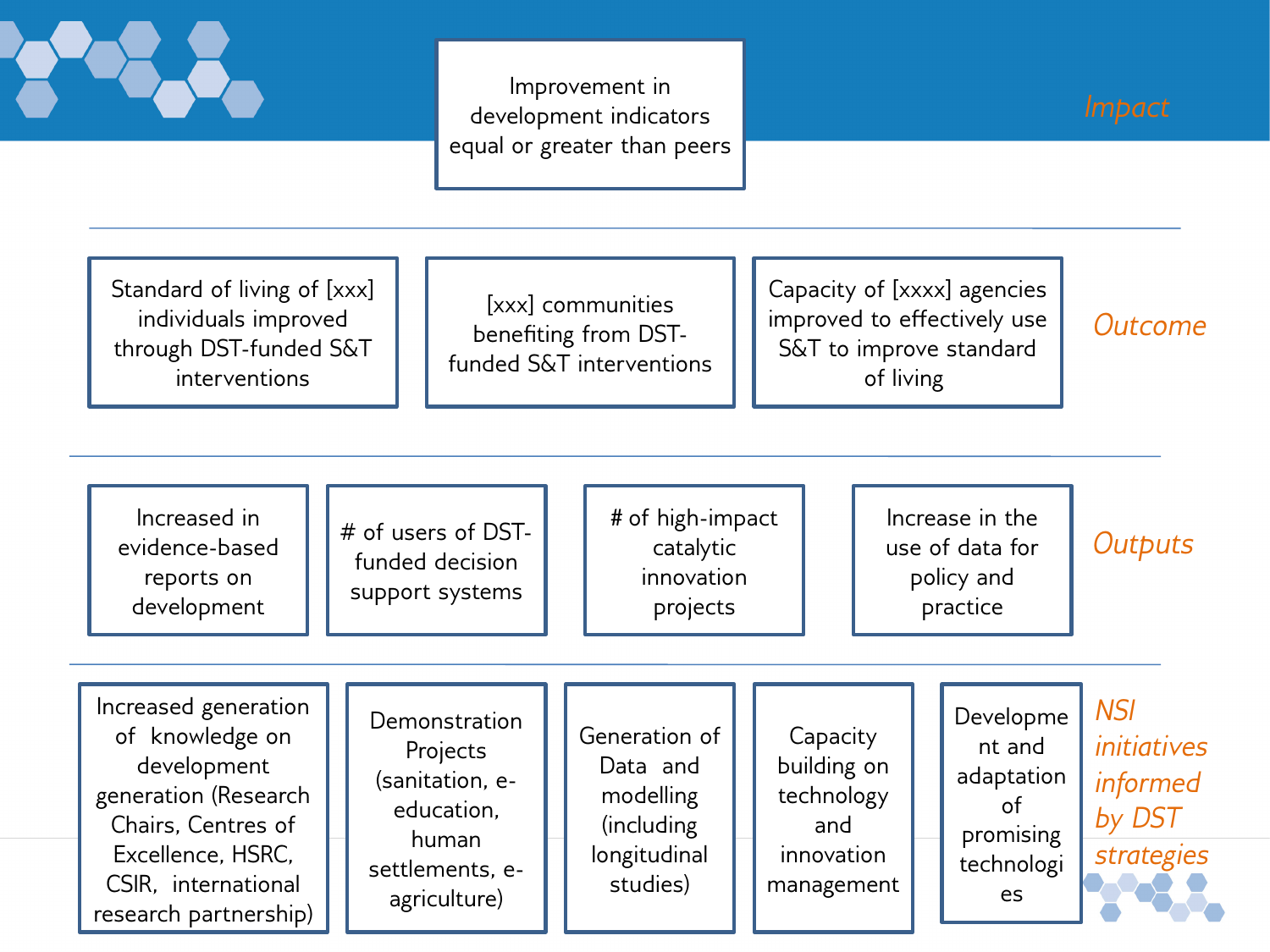

Improvement in development indicators equal or greater than peers
Impact
Standard of living of [xxx] individuals improved through DST-funded S&T interventions
[xxx] communities benefiting from DST-funded S&T interventions
Capacity of [xxxx] agencies improved to effectively use S&T to improve standard of living
Outcome
Increased in evidence-based reports on development
# of users of DST-funded decision support systems
# of high-impact catalytic innovation projects
Increase in the use of data for policy and practice
Outputs
Increased generation of  knowledge on development generation (Research Chairs, Centres of Excellence, HSRC, CSIR,  international research partnership)
Demonstration Projects
(sanitation, e-education, human settlements, e-agriculture)
Generation of Data  and modelling (including longitudinal studies)
Capacity building on technology and innovation management
Development and adaptation of promising technologies
NSI initiatives informed by DST strategies